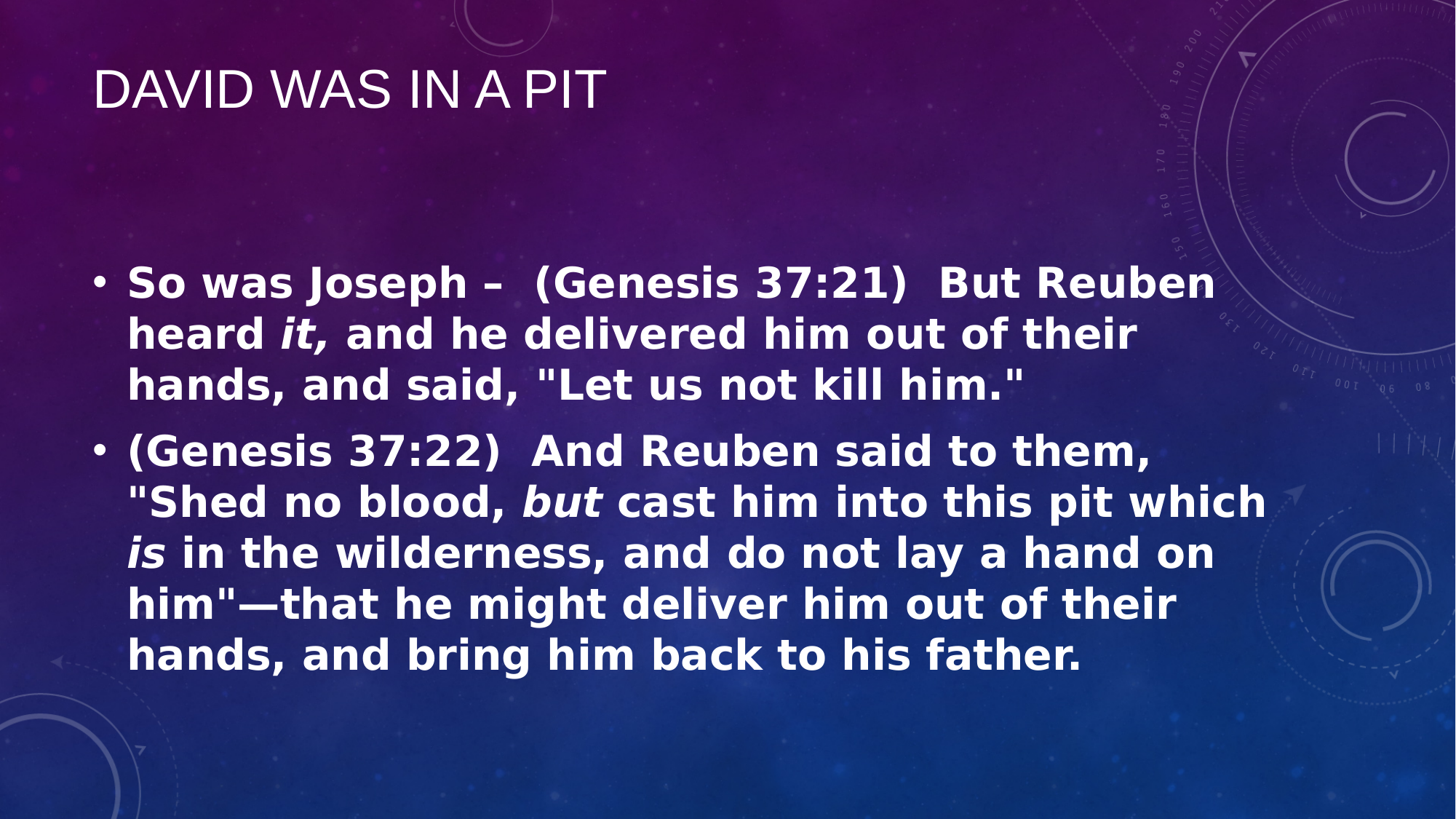

# DAVID WAS IN A PIT
So was Joseph –  (Genesis 37:21)  But Reuben heard it, and he delivered him out of their hands, and said, "Let us not kill him."
(Genesis 37:22)  And Reuben said to them, "Shed no blood, but cast him into this pit which is in the wilderness, and do not lay a hand on him"—that he might deliver him out of their hands, and bring him back to his father.